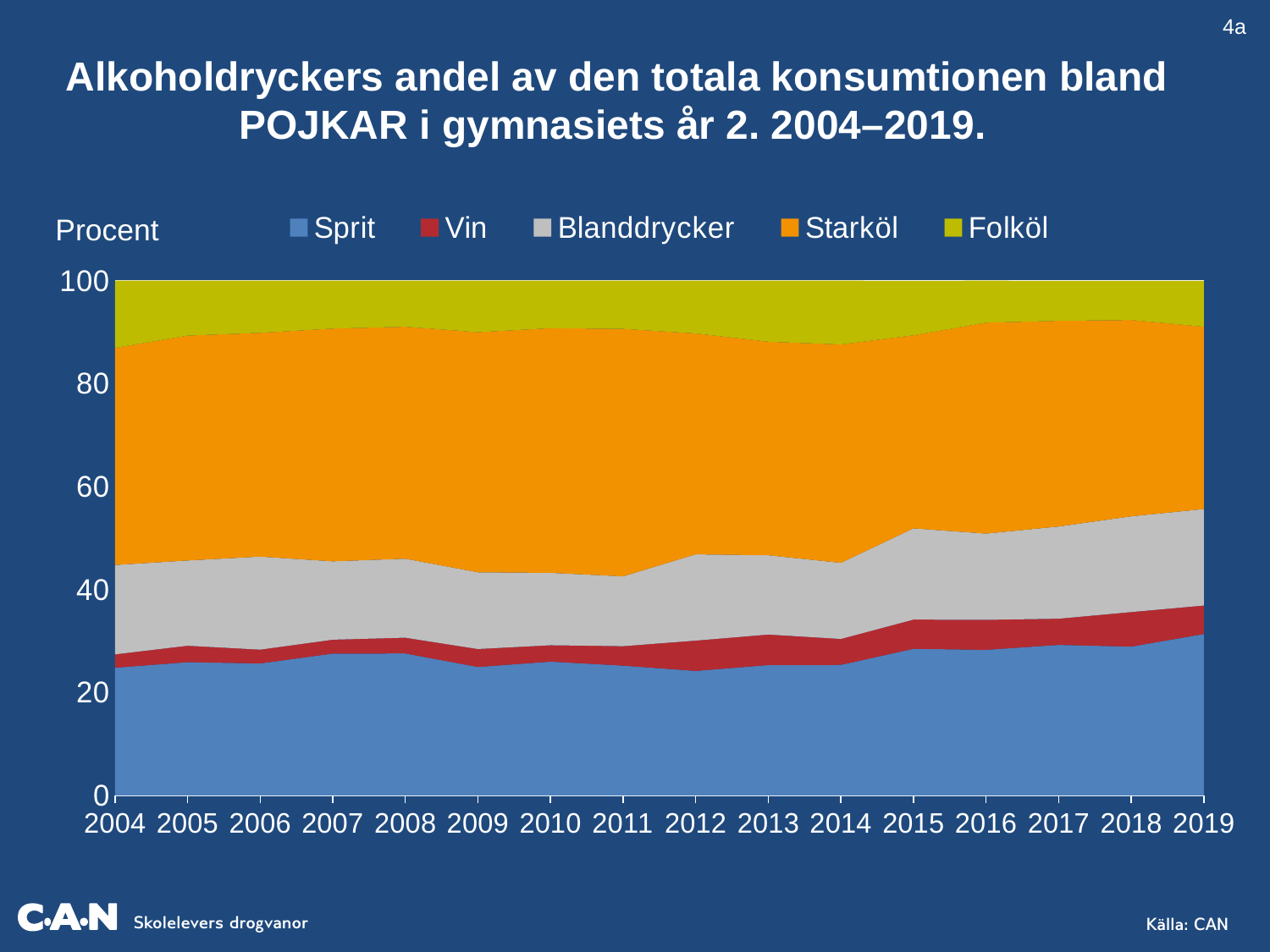

4a
 Alkoholdryckers andel av den totala konsumtionen bland POJKAR i gymnasiets år 2. 2004–2019.

### Chart

| Category | Sprit | Vin | Blanddrycker | Starköl | Folköl |
|---|---|---|---|---|---|
| 2004 | 24.807071699172162 | 2.5957625929563632 | 17.356531499929847 | 42.177634348253115 | 13.259435947804125 |
| 2005 | 25.879714005327354 | 3.2104303939436427 | 16.542829104163744 | 43.698303659049486 | 11.117341931865976 |
| 2006 | 25.636363636363633 | 2.688311688311688 | 18.064935064935064 | 43.480519480519476 | 10.545454545454545 |
| 2007 | 27.555800496004405 | 2.7004684486084325 | 15.210801873794436 | 45.23284651419124 | 9.75475337558556 |
| 2008 | 27.580940745265732 | 3.0696395846059867 | 15.33292608430055 | 45.06719609040928 | 9.254734270006109 |
| 2009 | 24.953675108091417 | 3.4898085237801113 | 14.90117356392835 | 46.64916615194564 | 10.407659048795553 |
| 2010 | 25.988080301129234 | 3.199498117942283 | 14.052697616060225 | 47.52195734002509 | 9.661229611041405 |
| 2011 | 25.216522318454366 | 3.780812791472352 | 13.557628247834778 | 48.08461025982679 | 9.776815456362426 |
| 2012 | 24.184034604797482 | 5.898545025560361 | 16.751867872591426 | 42.92174596932756 | 10.24380652772316 |
| 2013 | 25.32261991721451 | 5.9410762113464815 | 15.38836133430728 | 41.49013878743608 | 11.857803749695641 |
| 2014 | 25.358962482630847 | 5.048633626679019 | 14.775358962482631 | 42.42704955998148 | 12.389995368226032 |
| 2015 | 28.48837209302325 | 5.675526024363233 | 17.718715393133998 | 37.51384274640088 | 10.575858250276855 |
| 2016 | 28.285209192692985 | 5.833824395992929 | 16.735415439010016 | 40.98408956982911 | 8.161461402474956 |
| 2017 | 29.24451665312754 | 5.090712158137016 | 17.898727321960468 | 39.967506092607636 | 7.77145951800704 |
| 2018 | 28.910108659861706 | 6.717155087257161 | 18.603885413236746 | 38.129733289430355 | 7.606190319394139 |
| 2019 | 31.35493947676689 | 5.54470909800859 | 18.7426786411558 | 35.415853182350645 | 8.902772354549004 |
Procent